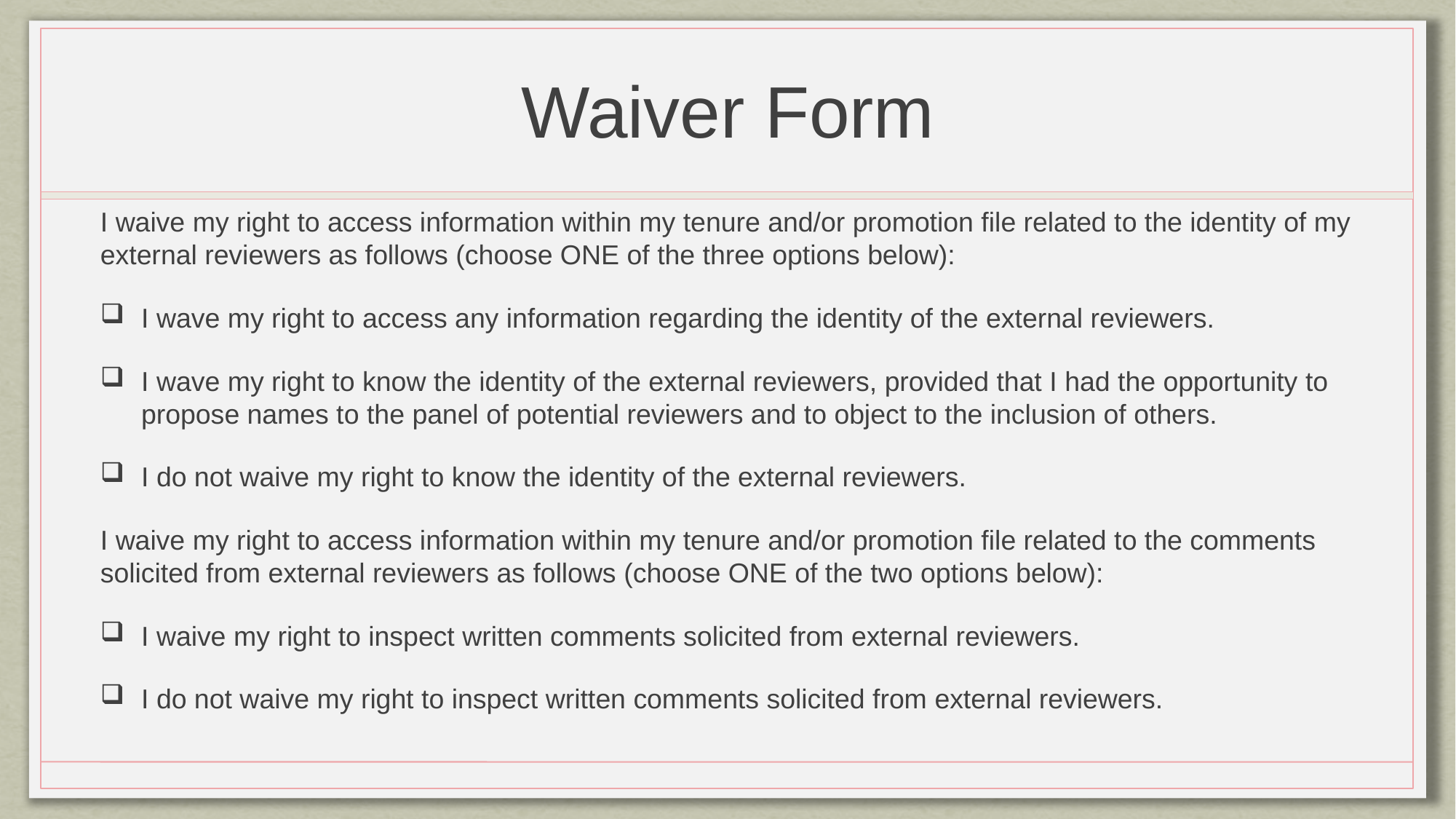

# Waiver Form
I waive my right to access information within my tenure and/or promotion file related to the identity of my external reviewers as follows (choose ONE of the three options below):
I wave my right to access any information regarding the identity of the external reviewers.
I wave my right to know the identity of the external reviewers, provided that I had the opportunity to propose names to the panel of potential reviewers and to object to the inclusion of others.
I do not waive my right to know the identity of the external reviewers.
I waive my right to access information within my tenure and/or promotion file related to the comments solicited from external reviewers as follows (choose ONE of the two options below):
I waive my right to inspect written comments solicited from external reviewers.
I do not waive my right to inspect written comments solicited from external reviewers.